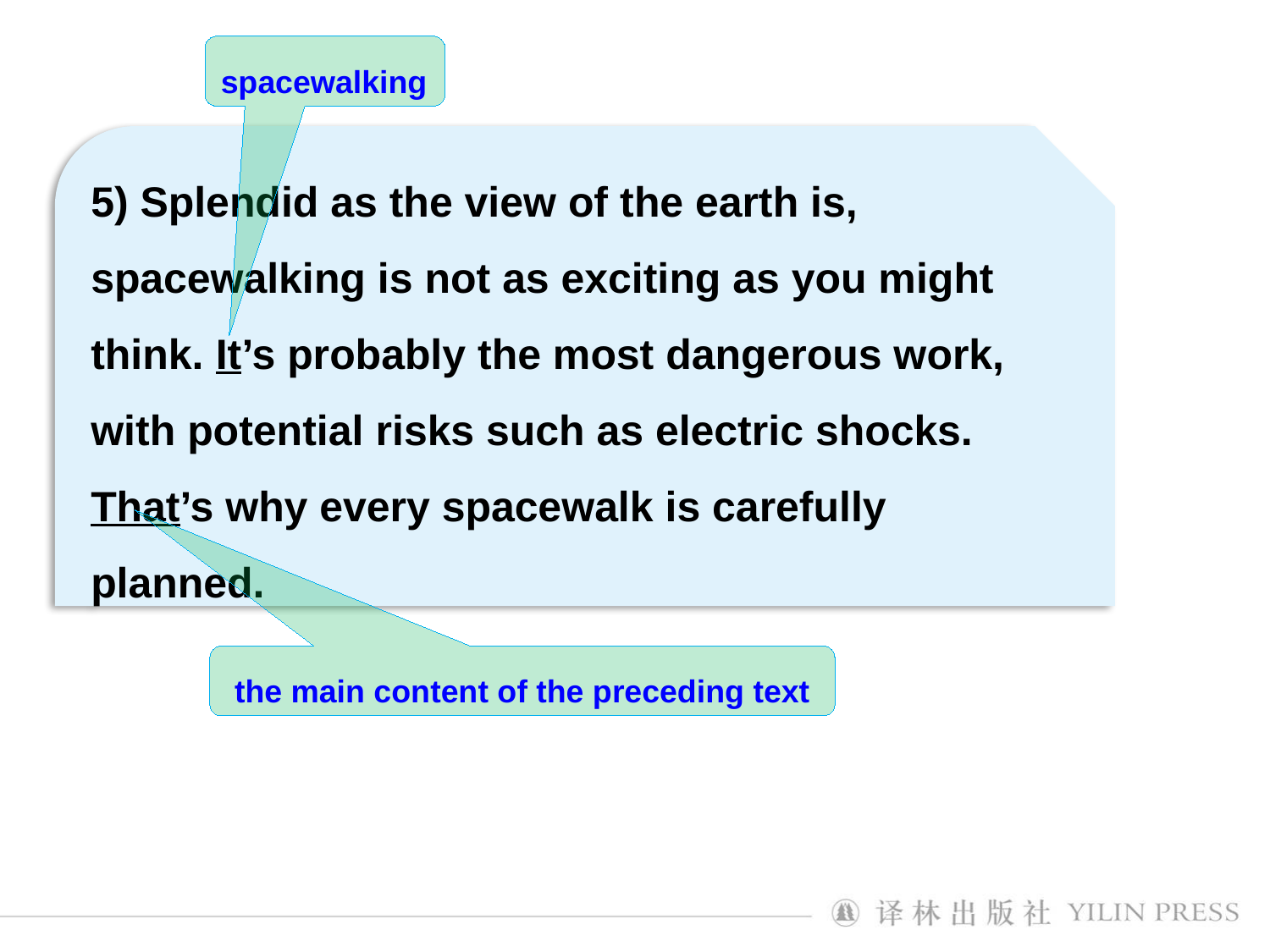

spacewalking
5) Splendid as the view of the earth is, spacewalking is not as exciting as you might think. It’s probably the most dangerous work, with potential risks such as electric shocks. That’s why every spacewalk is carefully planned.
 the main content of the preceding text